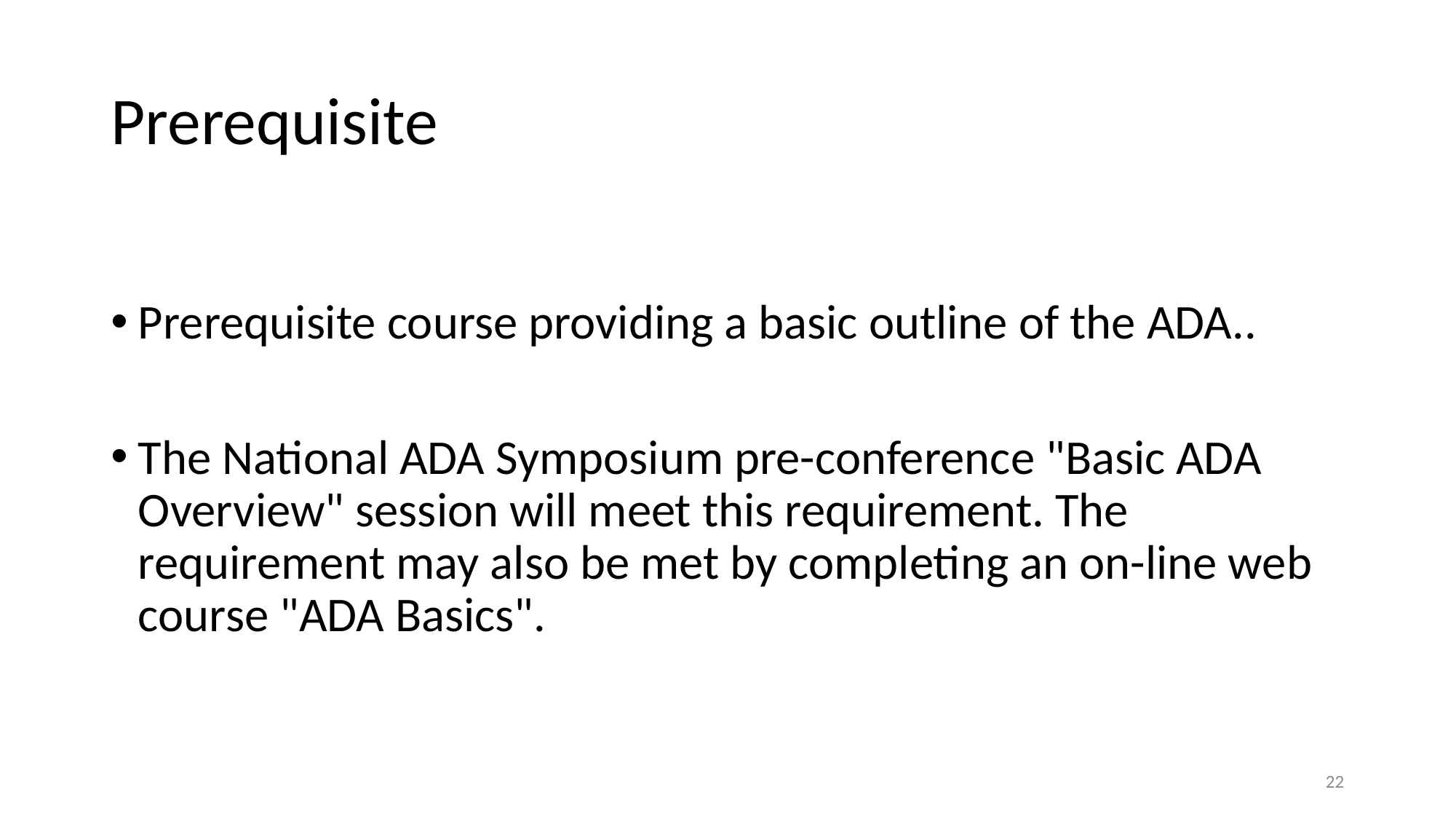

# Prerequisite

Prerequisite course providing a basic outline of the ADA..

The National ADA Symposium pre-conference "Basic ADA Overview" session will meet this requirement. The requirement may also be met by completing an on-line web course "ADA Basics".
22